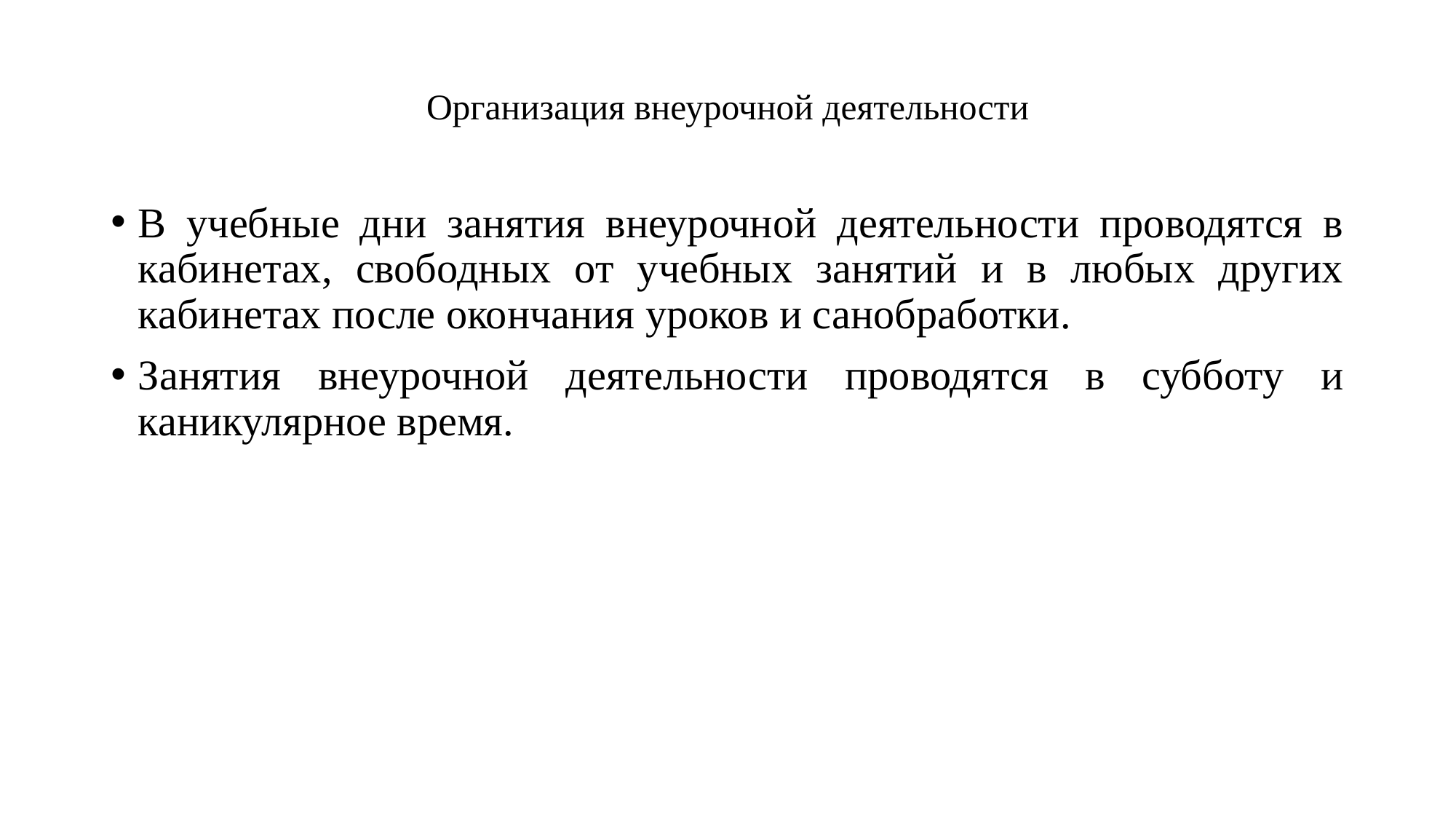

# Организация внеурочной деятельности
В учебные дни занятия внеурочной деятельности проводятся в кабинетах, свободных от учебных занятий и в любых других кабинетах после окончания уроков и санобработки.
Занятия внеурочной деятельности проводятся в субботу и каникулярное время.